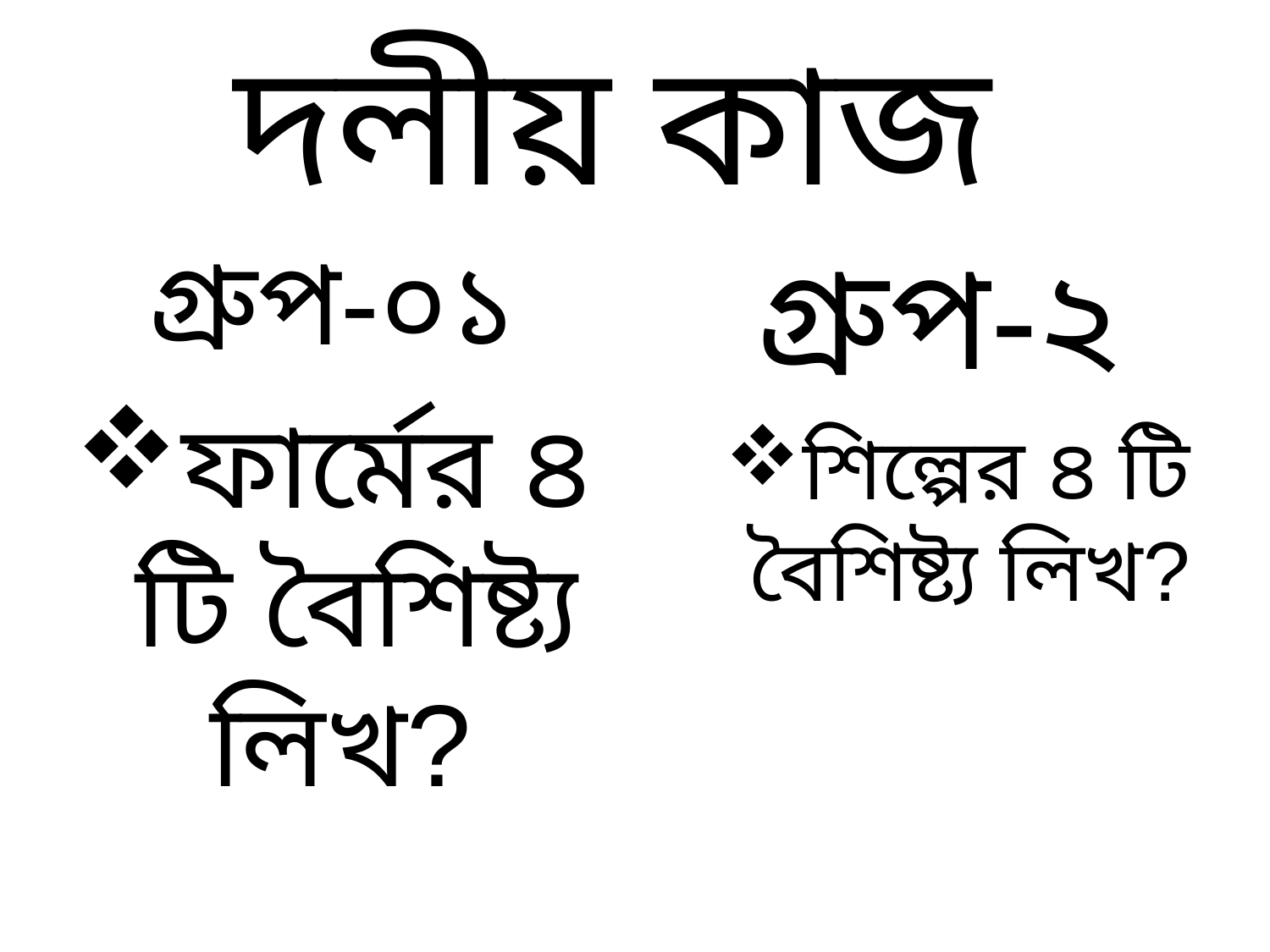

# দলীয় কাজ
গ্রুপ-০১
ফার্মের ৪ টি বৈশিষ্ট্য লিখ?

গ্রুপ-২
শিল্পের ৪ টি বৈশিষ্ট্য লিখ?